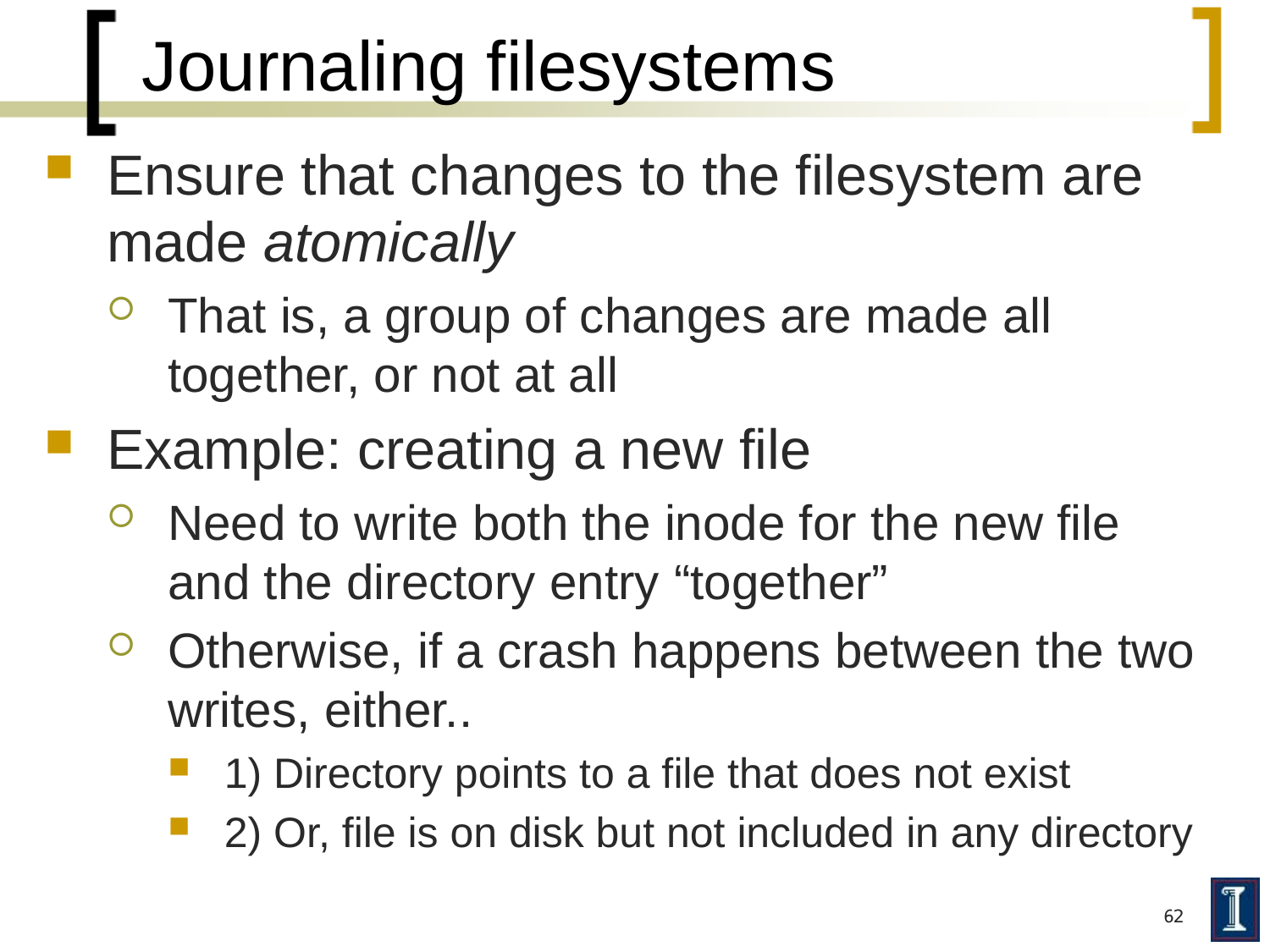

# Journaling filesystems
Ensure that changes to the filesystem are made atomically
That is, a group of changes are made all together, or not at all
Example: creating a new file
Need to write both the inode for the new file and the directory entry “together”
Otherwise, if a crash happens between the two writes, either..
1) Directory points to a file that does not exist
2) Or, file is on disk but not included in any directory

62